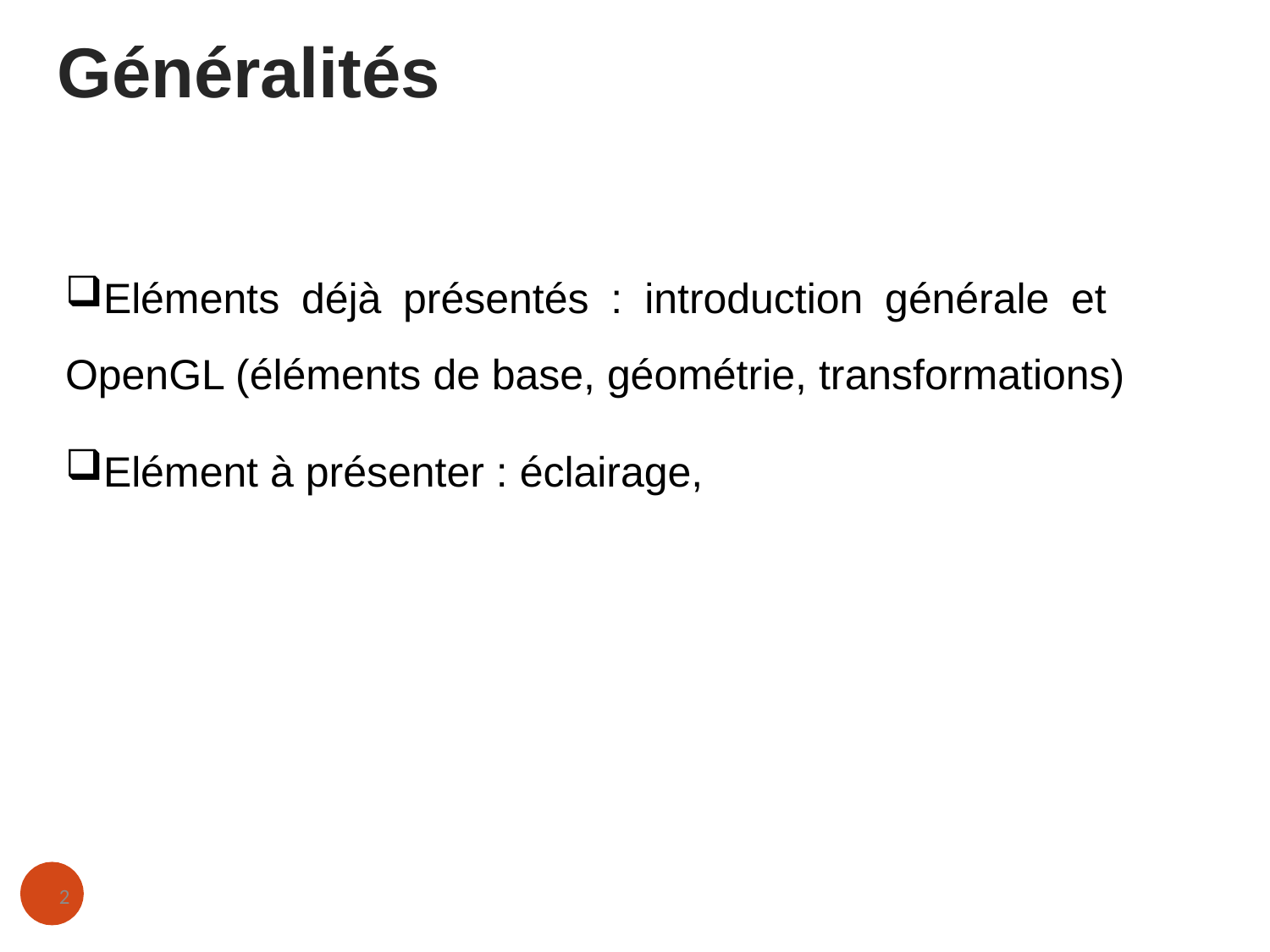

Généralités

Eléments déjà présentés : introduction générale et    OpenGL (éléments de base, géométrie, transformations)
Elément à présenter : éclairage,

2